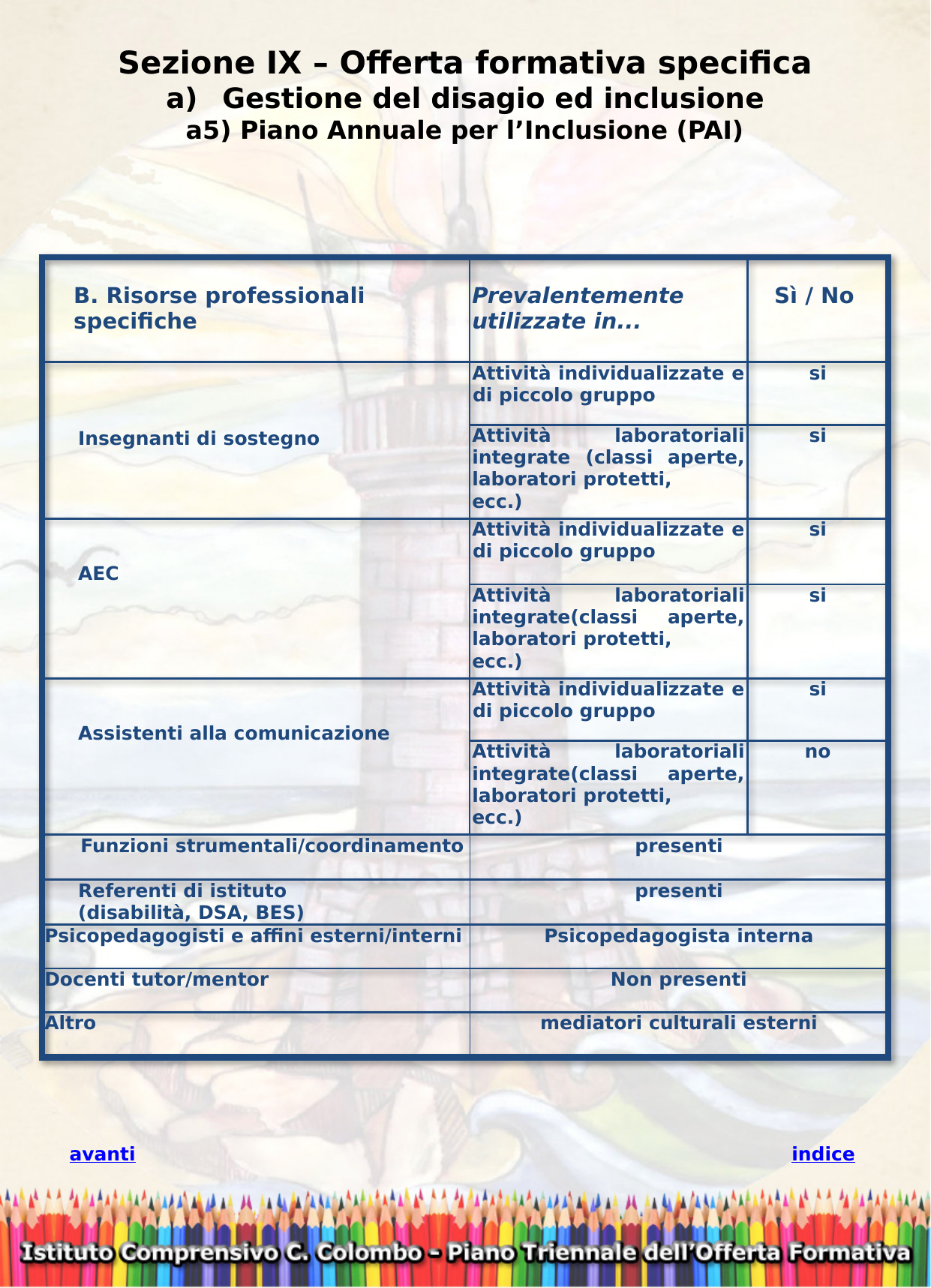

Sezione IX – Offerta formativa specifica
Gestione del disagio ed inclusione
a5) Piano Annuale per l’Inclusione (PAI)

| B. Risorse professionali specifiche | Prevalentemente utilizzate in... | Sì / No |
| --- | --- | --- |
| Insegnanti di sostegno | Attività individualizzate e di piccolo gruppo | si |
|  | Attività laboratoriali integrate (classi aperte, laboratori protetti, ecc.) | si |
| AEC | Attività individualizzate e di piccolo gruppo | si |
|  | Attività laboratoriali integrate(classi aperte, laboratori protetti, ecc.) | si |
| Assistenti alla comunicazione | Attività individualizzate e di piccolo gruppo | si |
|  | Attività laboratoriali integrate(classi aperte, laboratori protetti, ecc.) | no |
| Funzioni strumentali/coordinamento | presenti |  |
| Referenti di istituto (disabilità, DSA, BES) | presenti |  |
| Psicopedagogisti e affini esterni/interni | Psicopedagogista interna |  |
| Docenti tutor/mentor | Non presenti |  |
| Altro | mediatori culturali esterni |  |
avanti
indice